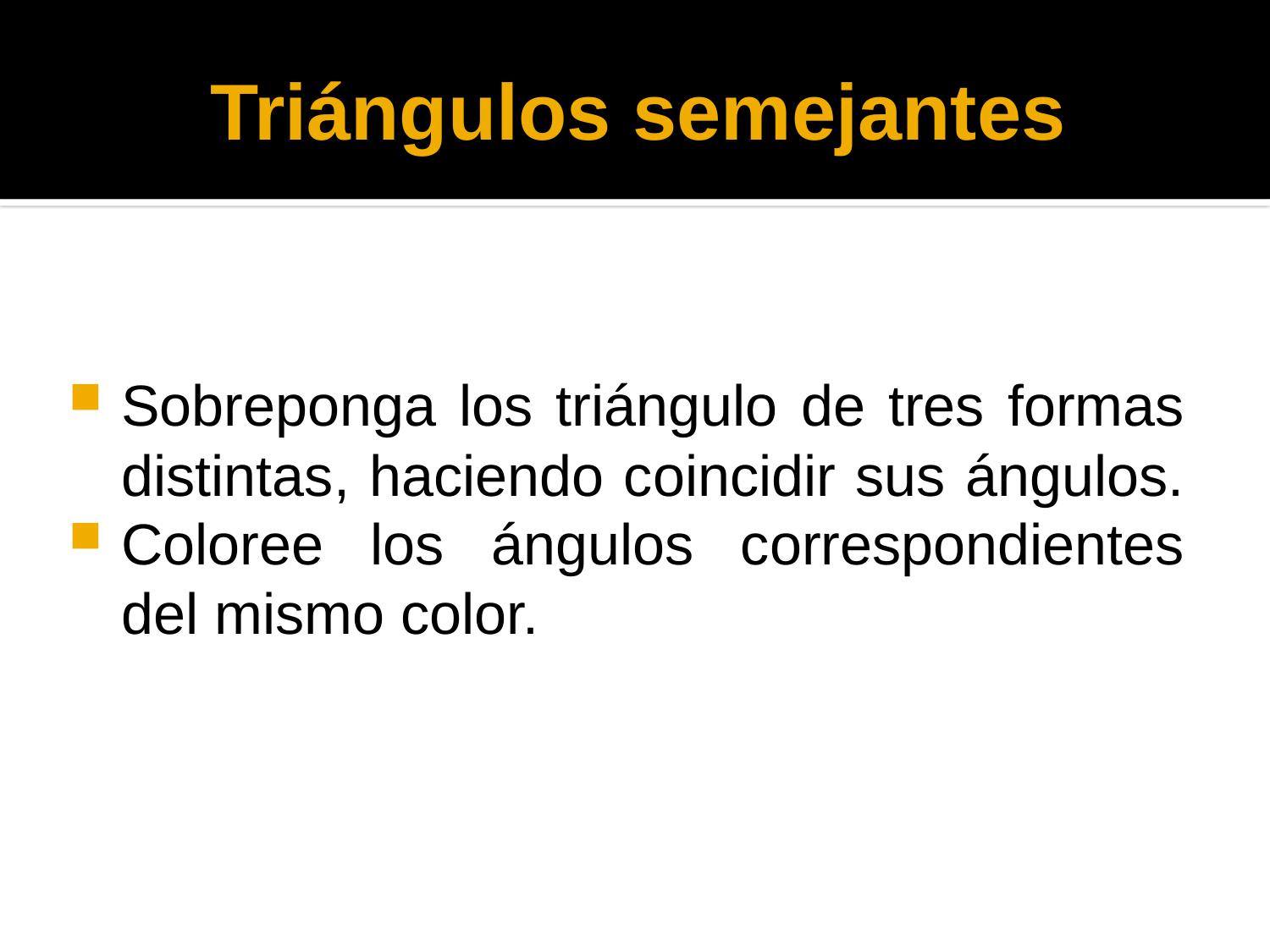

# Triángulos semejantes
Sobreponga los triángulo de tres formas distintas, haciendo coincidir sus ángulos.
Coloree los ángulos correspondientes del mismo color.